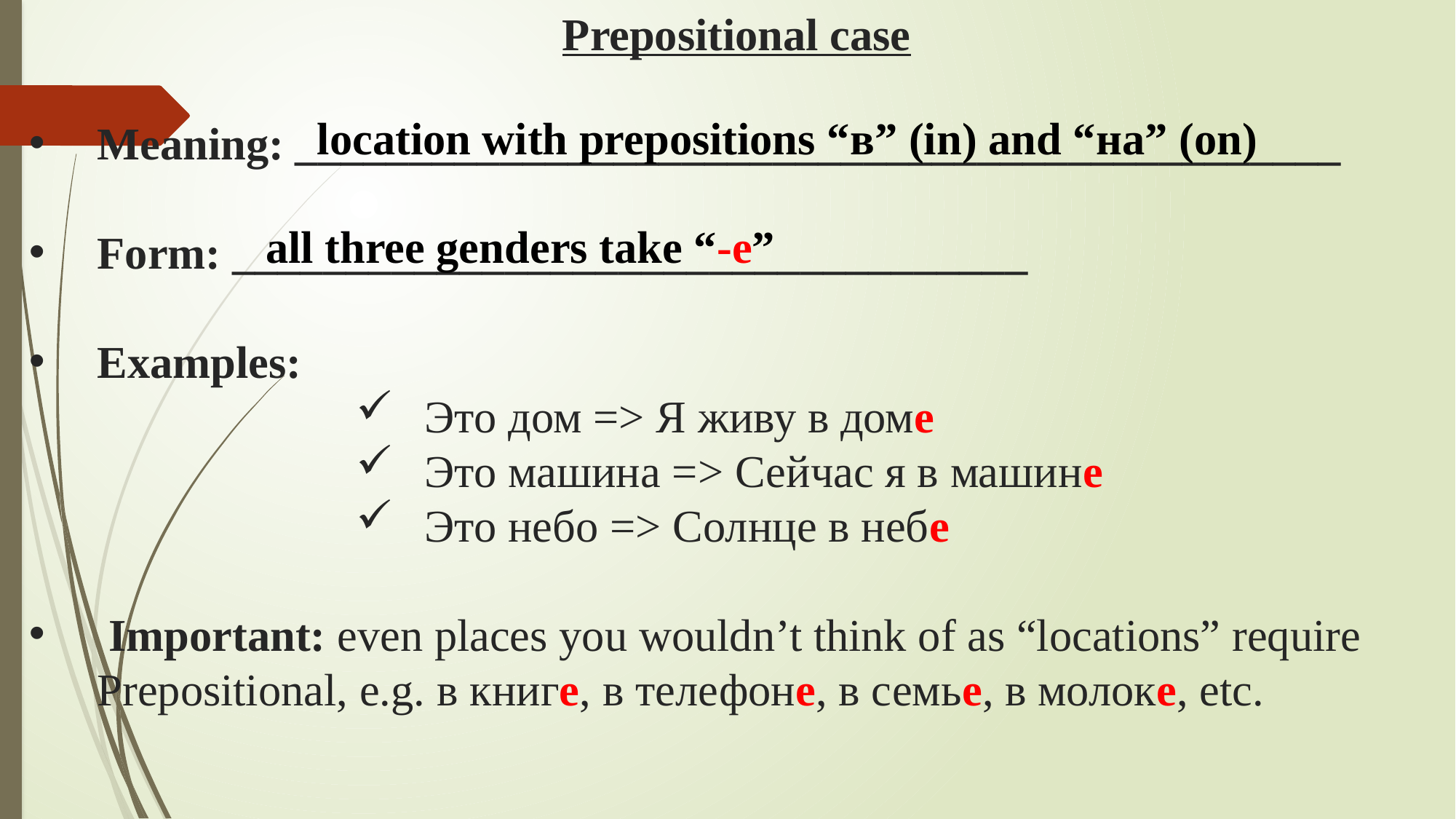

Prepositional case

Meaning: ______________________________________________

Form: ___________________________________

Examples:
Это дом => Я живу в доме
Это машина => Сейчас я в машине
Это небо => Солнце в небе

 Important: even places you wouldn’t think of as “locations” require Prepositional, e.g. в книге, в телефоне, в семье, в молоке, etc.

location with prepositions “в” (in) and “на” (on)
all three genders take “-e”